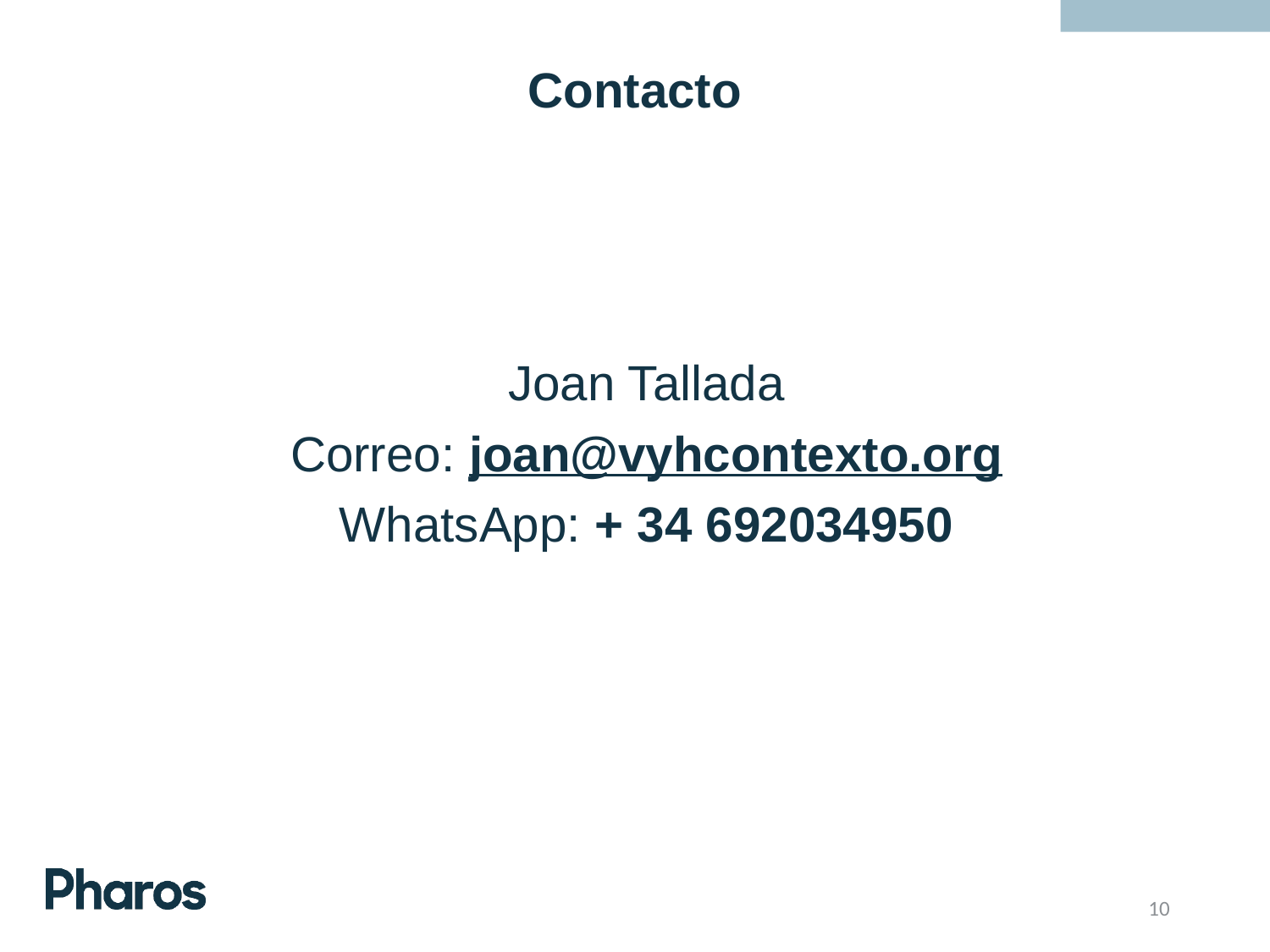

# Contacto

Joan Tallada
Correo: joan@vyhcontexto.org
WhatsApp: + 34 692034950

10